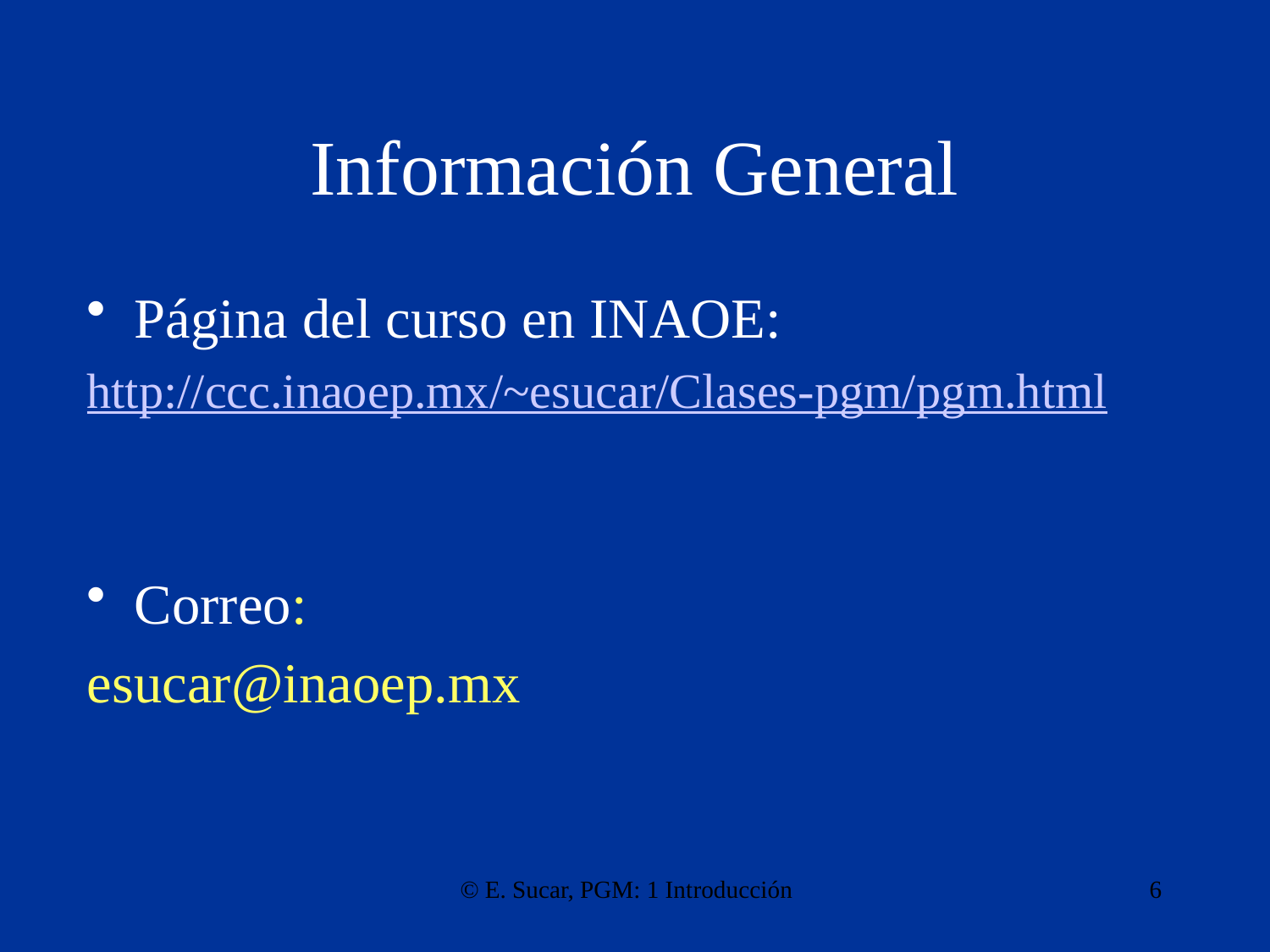

# Información General
Página del curso en INAOE:
http://ccc.inaoep.mx/~esucar/Clases-pgm/pgm.html

Correo:
esucar@inaoep.mx

© E. Sucar, PGM: 1 Introducción
6